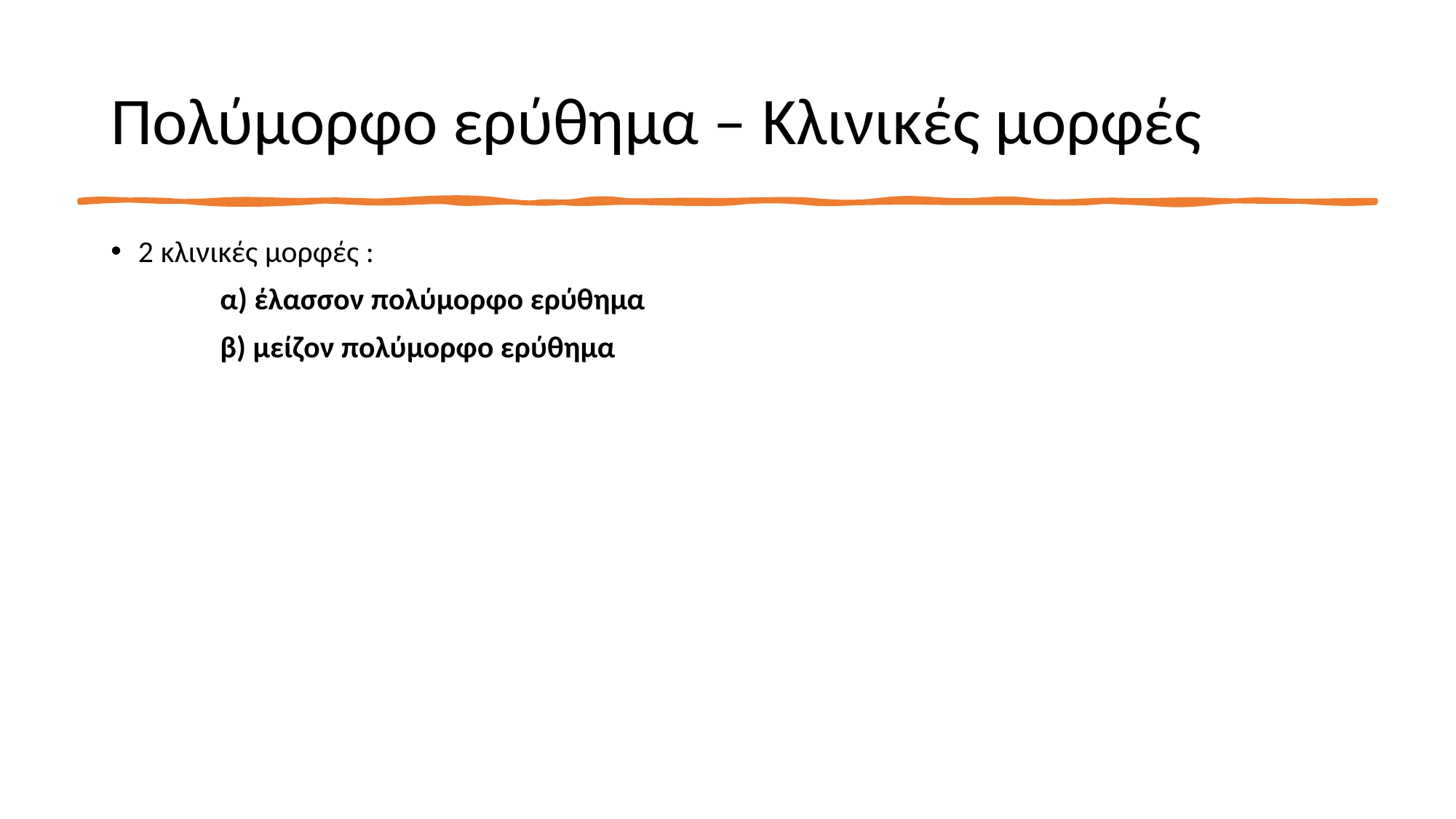

# Πολύμορφο ερύθημα – Κλινικές μορφές

2 κλινικές μορφές :
	α) έλασσον πολύμορφο ερύθημα
	β) μείζον πολύμορφο ερύθημα